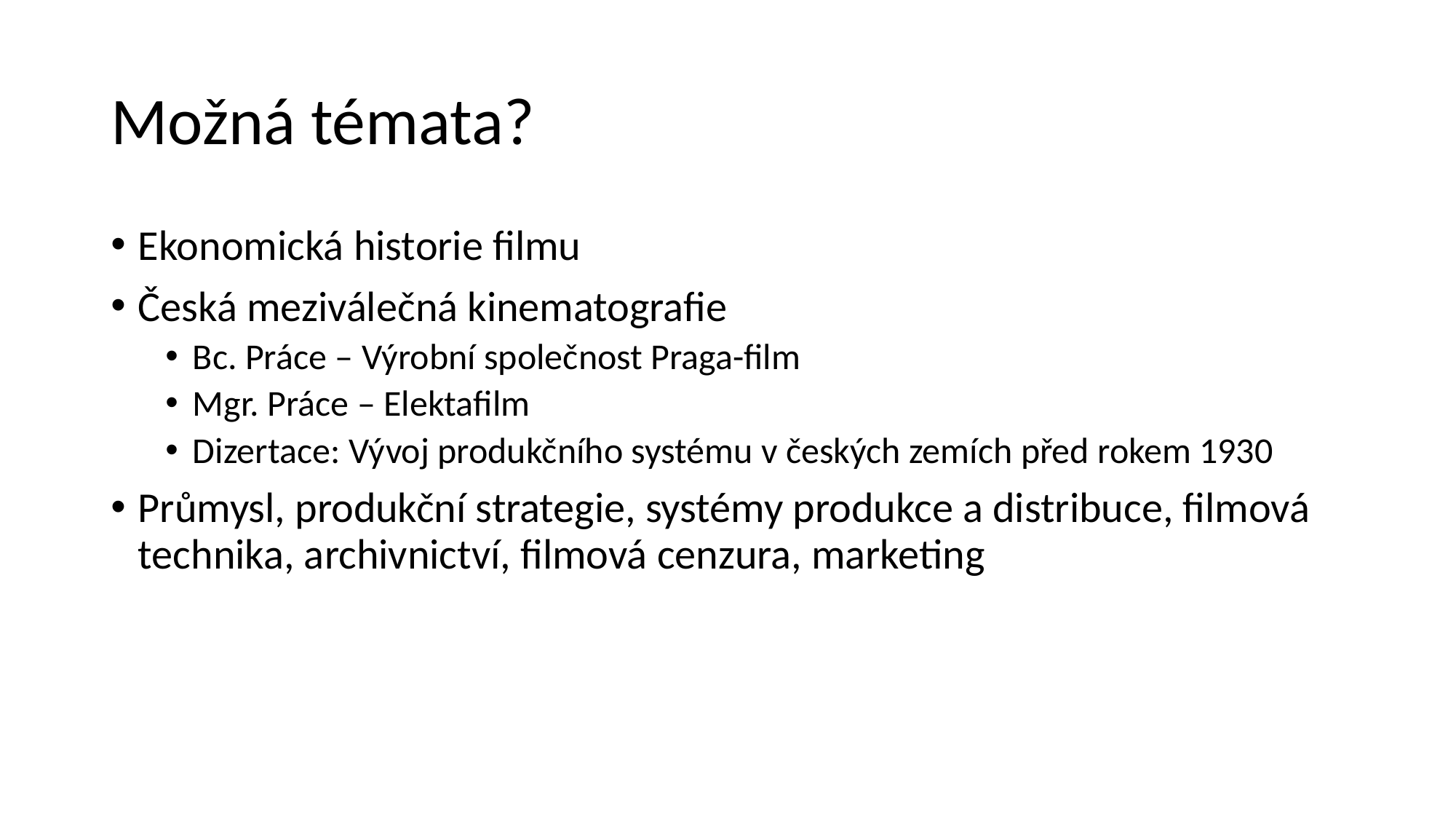

# Možná témata?
Ekonomická historie filmu
Česká meziválečná kinematografie
Bc. Práce – Výrobní společnost Praga-film
Mgr. Práce – Elektafilm
Dizertace: Vývoj produkčního systému v českých zemích před rokem 1930
Průmysl, produkční strategie, systémy produkce a distribuce, filmová technika, archivnictví, filmová cenzura, marketing